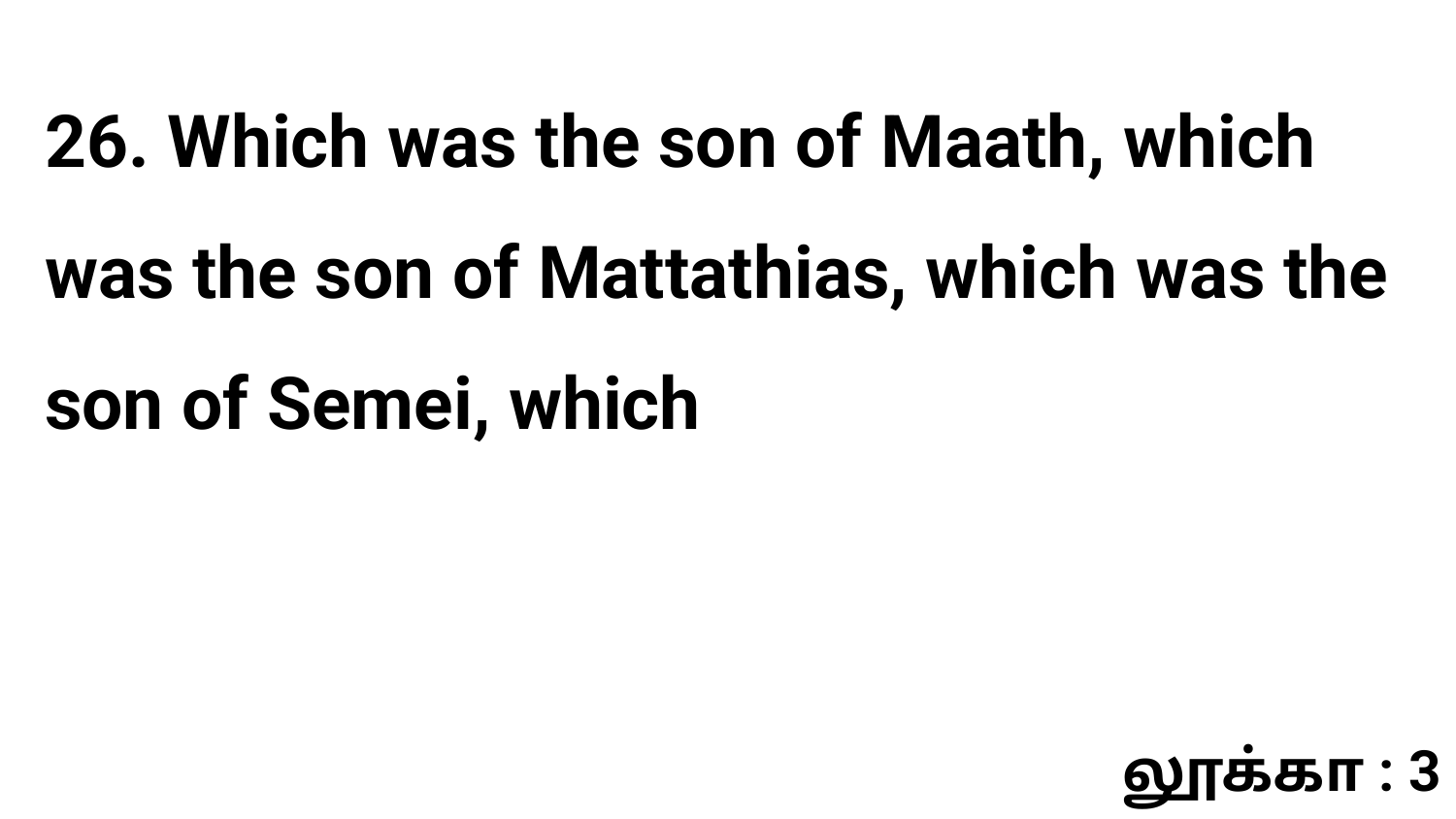

26. Which was the son of Maath, which was the son of Mattathias, which was the son of Semei, which
லூக்கா : 3